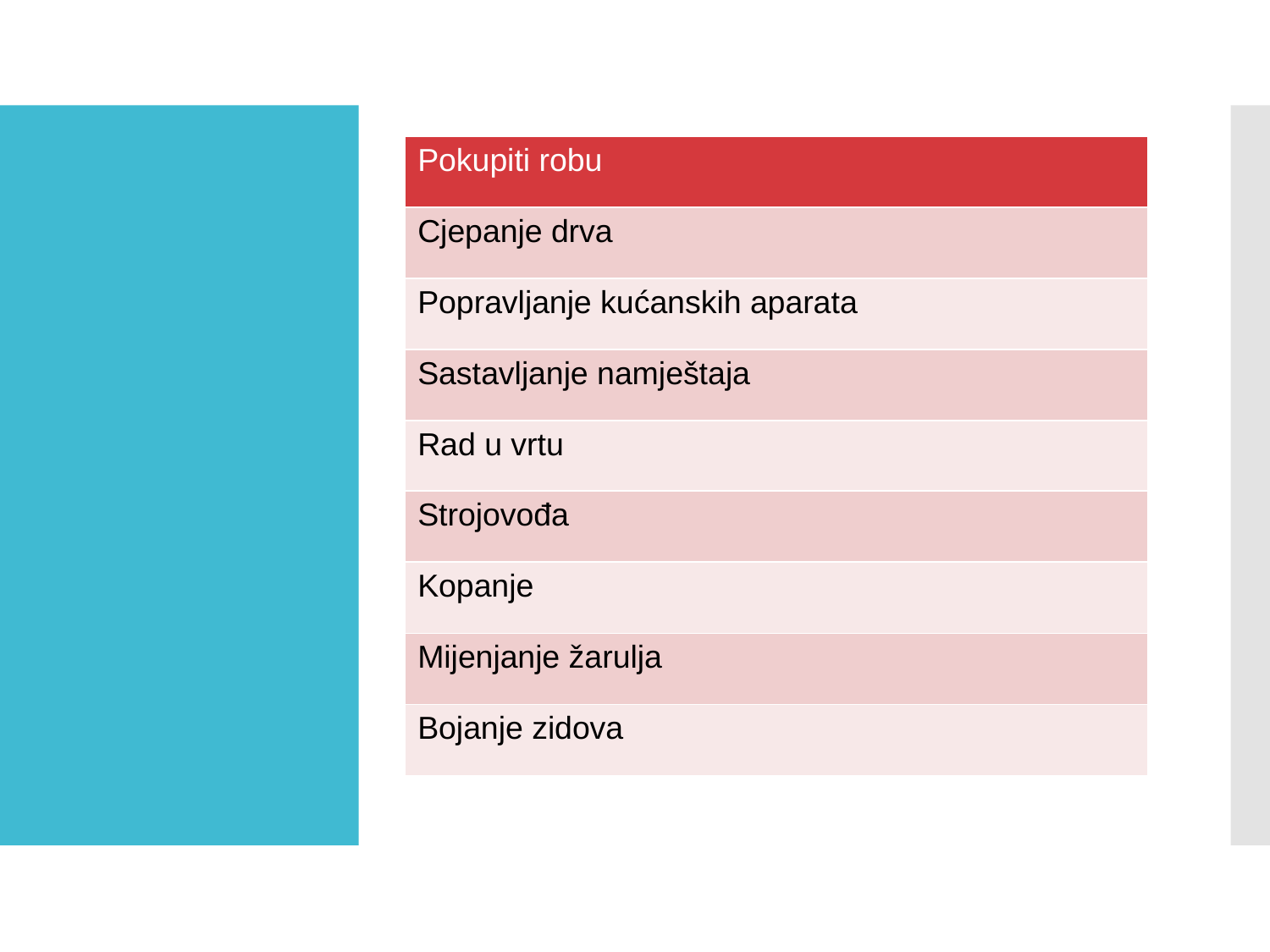

| Pokupiti robu |
| --- |
| Cjepanje drva |
| Popravljanje kućanskih aparata |
| Sastavljanje namještaja |
| Rad u vrtu |
| Strojovođa |
| Kopanje |
| Mijenjanje žarulja |
| Bojanje zidova |
#